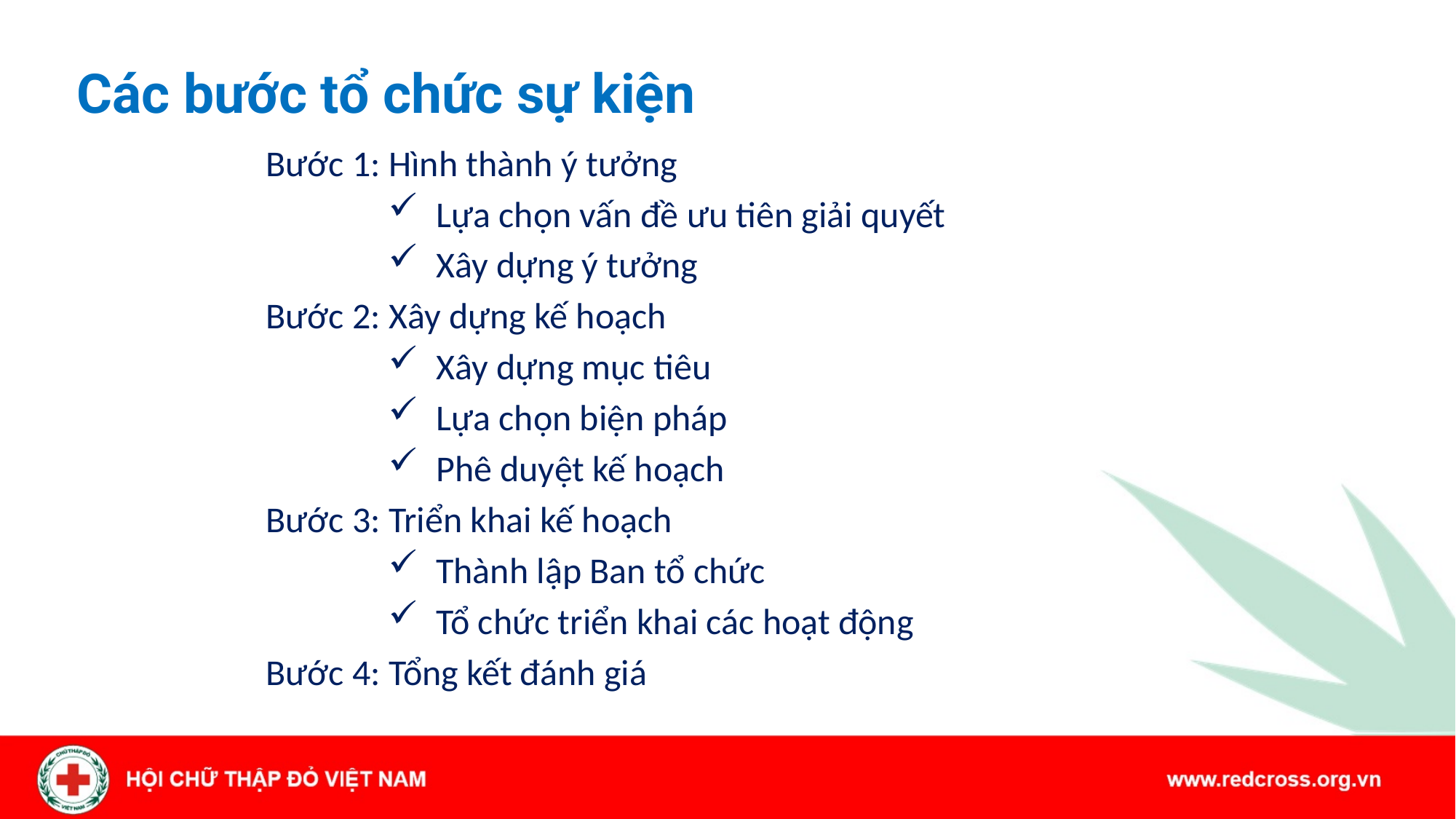

# Các bước tổ chức sự kiện
Bước 1: Hình thành ý tưởng
Lựa chọn vấn đề ưu tiên giải quyết
Xây dựng ý tưởng
Bước 2: Xây dựng kế hoạch
Xây dựng mục tiêu
Lựa chọn biện pháp
Phê duyệt kế hoạch
Bước 3: Triển khai kế hoạch
Thành lập Ban tổ chức
Tổ chức triển khai các hoạt động
Bước 4: Tổng kết đánh giá